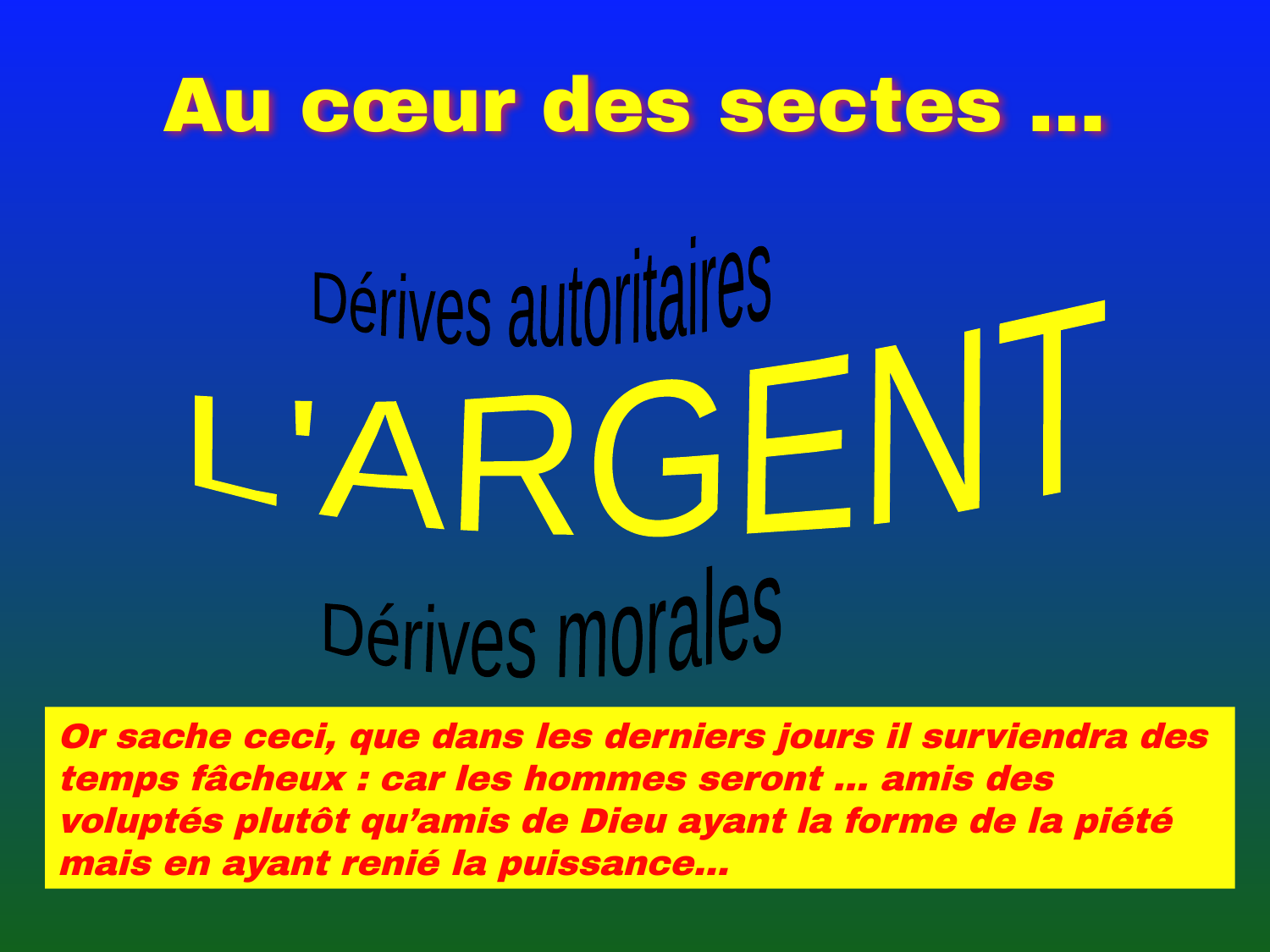

# Au cœur des sectes …
Dérives autoritaires
L'ARGENT
Dérives morales
Or sache ceci, que dans les derniers jours il surviendra des temps fâcheux : car les hommes seront … amis des voluptés plutôt qu’amis de Dieu ayant la forme de la piété mais en ayant renié la puissance…